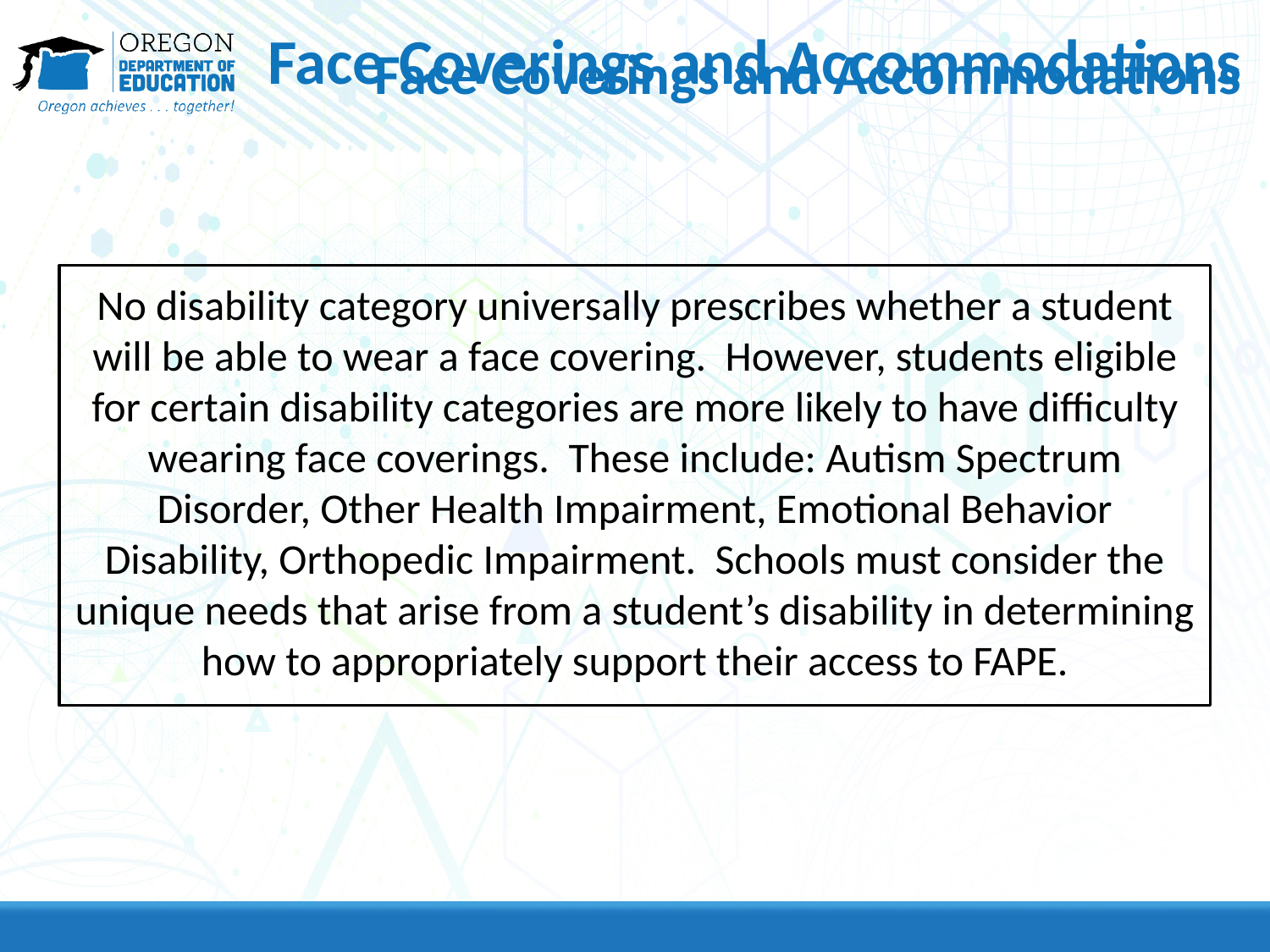

Face Coverings and Accommodations
# Face Coverings and Accommodations
No disability category universally prescribes whether a student will be able to wear a face covering.  However, students eligible for certain disability categories are more likely to have difficulty wearing face coverings.  These include: Autism Spectrum Disorder, Other Health Impairment, Emotional Behavior Disability, Orthopedic Impairment.  Schools must consider the unique needs that arise from a student’s disability in determining how to appropriately support their access to FAPE.